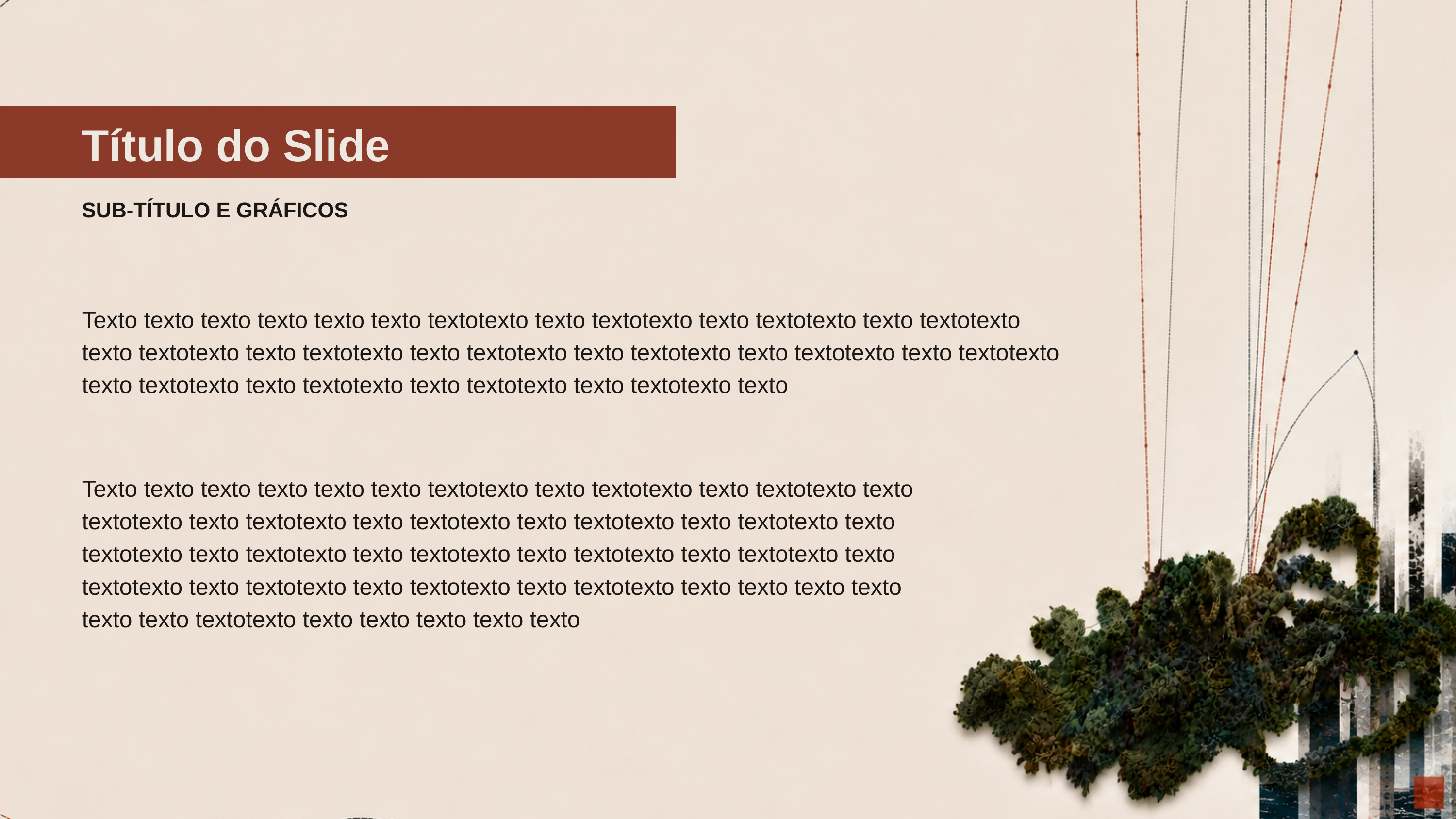

Título do Slide
SUB-TÍTULO E GRÁFICOS
Texto texto texto texto texto texto textotexto texto textotexto texto textotexto texto textotexto texto textotexto texto textotexto texto textotexto texto textotexto texto textotexto texto textotexto texto textotexto texto textotexto texto textotexto texto textotexto texto
Texto texto texto texto texto texto textotexto texto textotexto texto textotexto texto textotexto texto textotexto texto textotexto texto textotexto texto textotexto texto textotexto texto textotexto texto textotexto texto textotexto texto textotexto texto textotexto texto textotexto texto textotexto texto textotexto texto texto texto texto texto texto textotexto texto texto texto texto texto